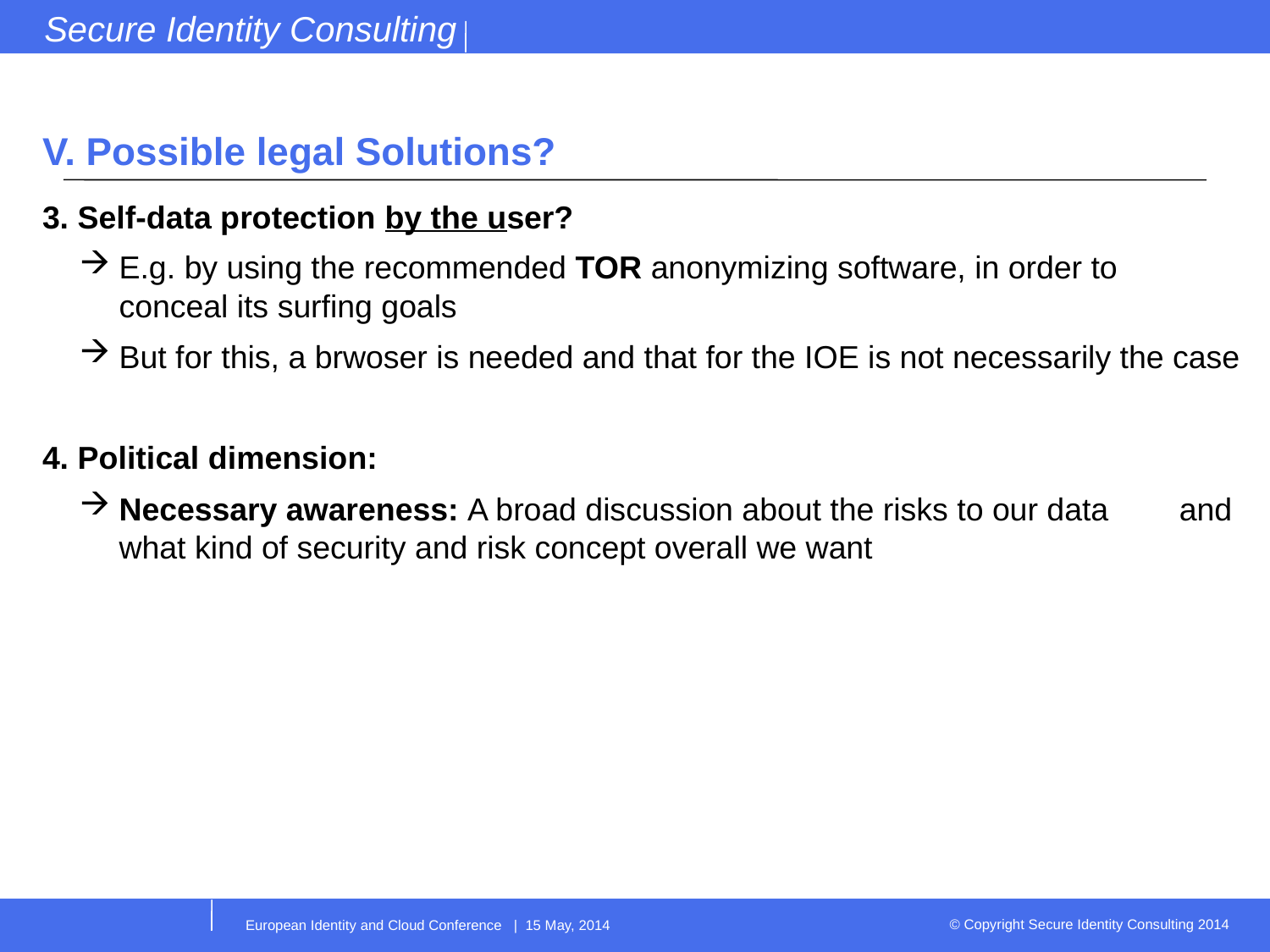

# V. Possible legal Solutions?
3. Self-data protection by the user?
E.g. by using the recommended TOR anonymizing software, in order to 	     conceal its surfing goals
But for this, a brwoser is needed and that for the IOE is not necessarily the case

4. Political dimension:
Necessary awareness: A broad discussion about the risks to our data 	     and what kind of security and risk concept overall we want

European Identity and Cloud Conference   |  15 May, 2014